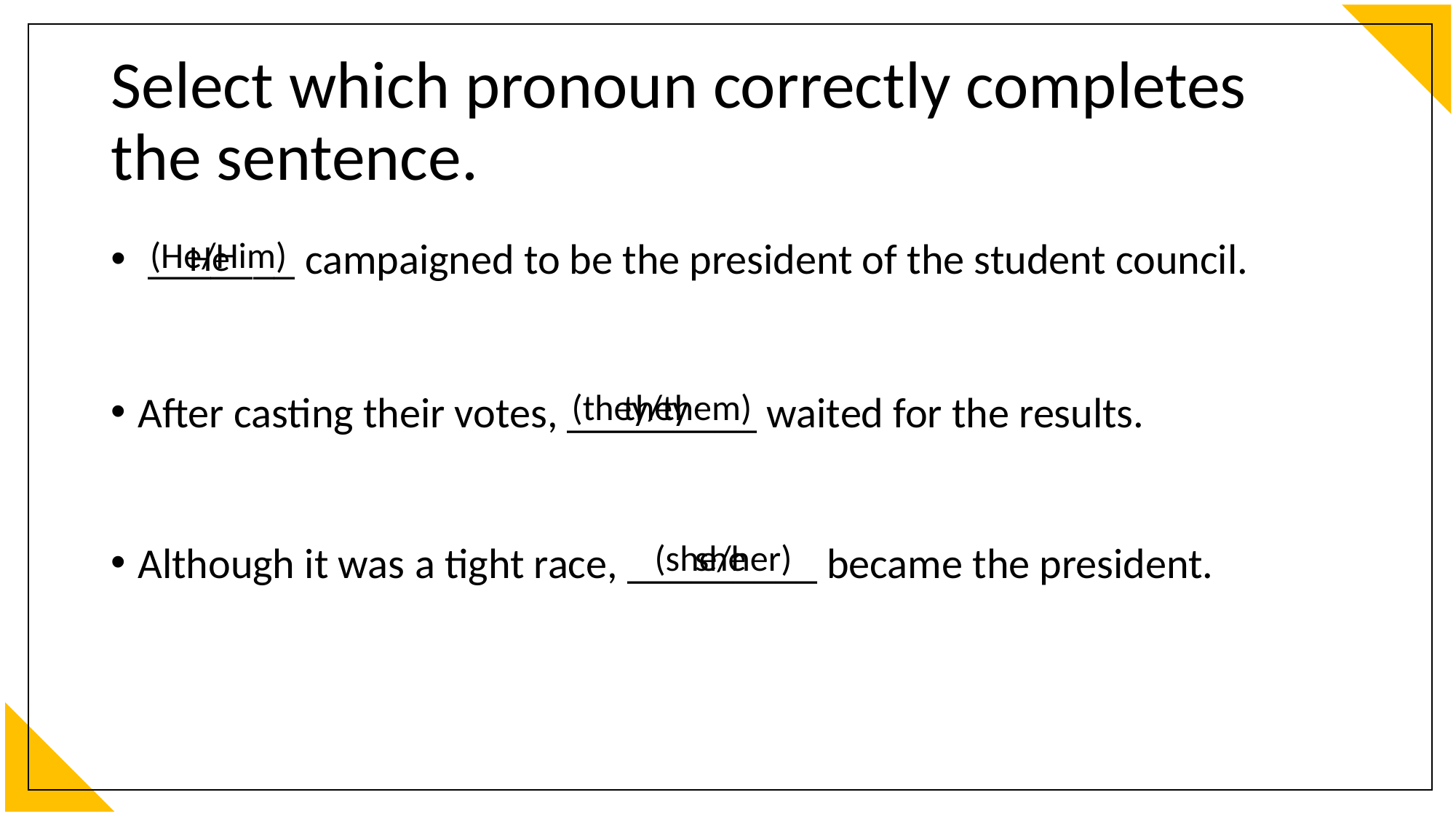

# Select which pronoun correctly completes the sentence.
(He/Him)
He
 _______ campaigned to be the president of the student council.

they
(they/them)
After casting their votes, _________ waited for the results.

she
(she/her)
Although it was a tight race, _________ became the president.